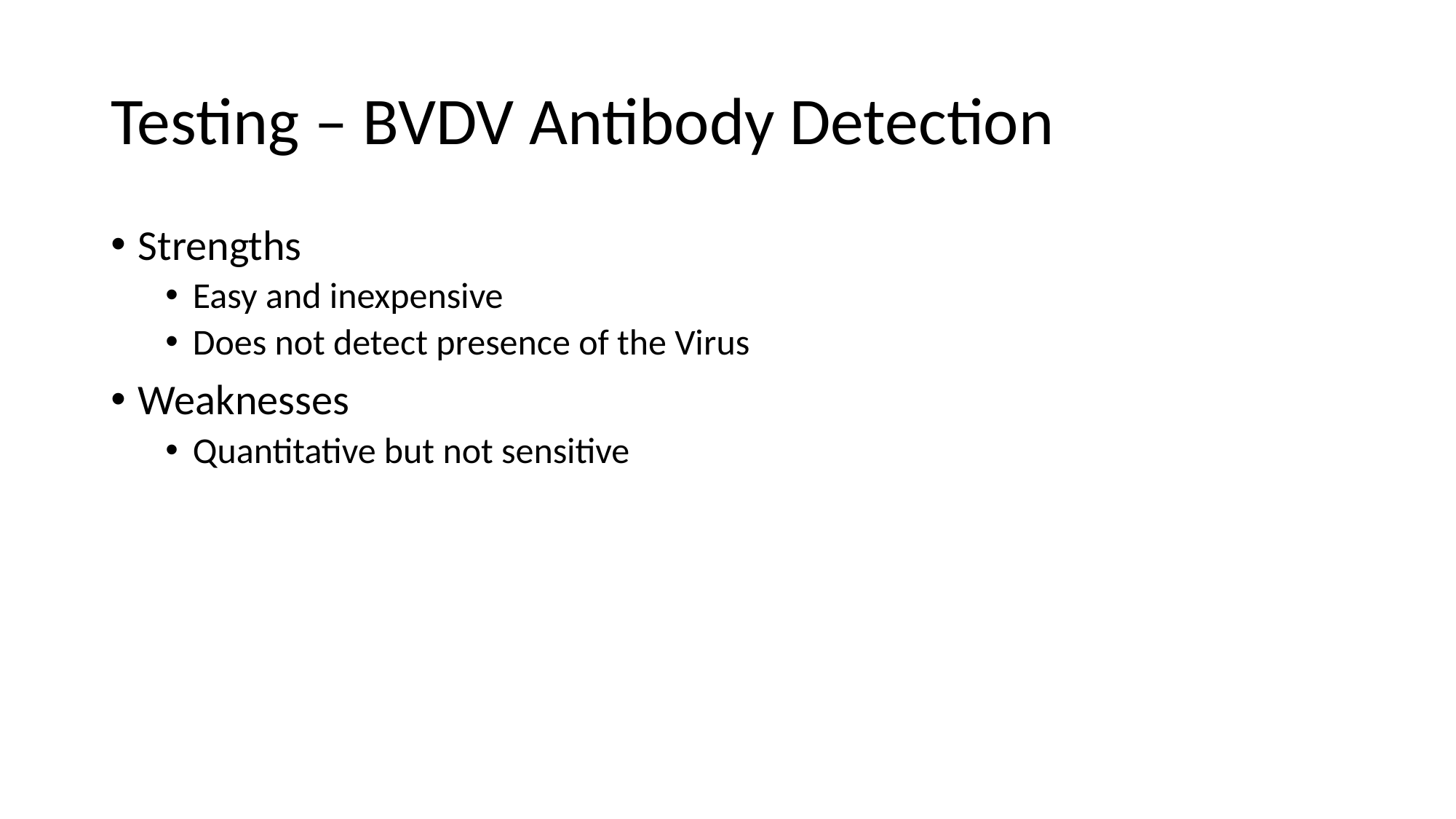

# Testing – BVDV Antibody Detection
Strengths
Easy and inexpensive
Does not detect presence of the Virus
Weaknesses
Quantitative but not sensitive